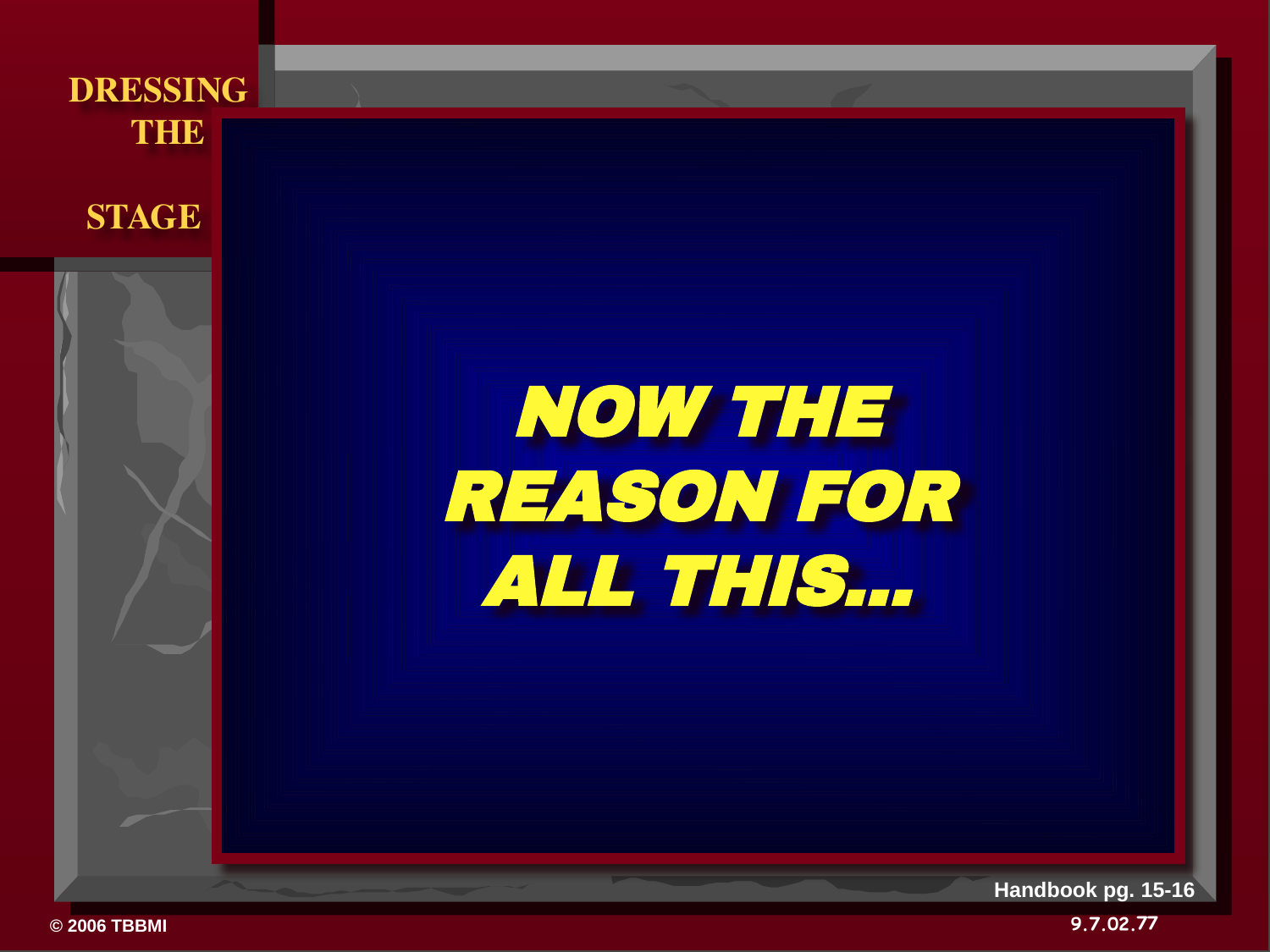

NOW THE REASON FOR ALL THIS...

Handbook pg. 15-16
77